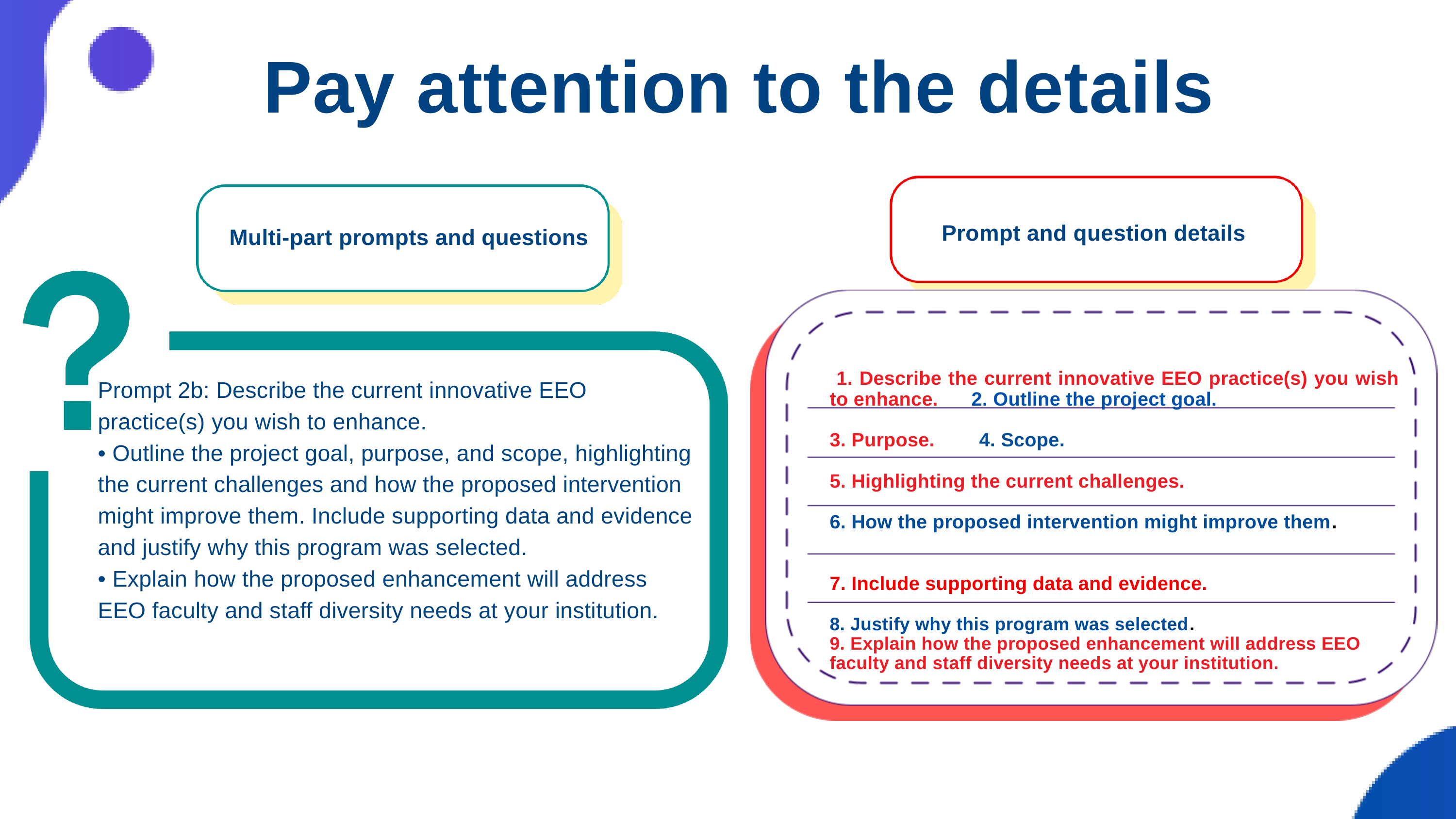

Pay attention to the details

Prompt and question details
Multi-part prompts and questions

 1. Describe the current innovative EEO practice(s) you wish to enhance.      2. Outline the project goal.

3. Purpose.        4. Scope.

5. Highlighting the current challenges.

6. How the proposed intervention might improve them.

7. Include supporting data and evidence.

8. Justify why this program was selected.
9. Explain how the proposed enhancement will address EEO faculty and staff diversity needs at your institution.
Prompt 2b: Describe the current innovative EEO practice(s) you wish to enhance.
• Outline the project goal, purpose, and scope, highlighting the current challenges and how the proposed intervention might improve them. Include supporting data and evidence and justify why this program was selected.
• Explain how the proposed enhancement will address EEO faculty and staff diversity needs at your institution.